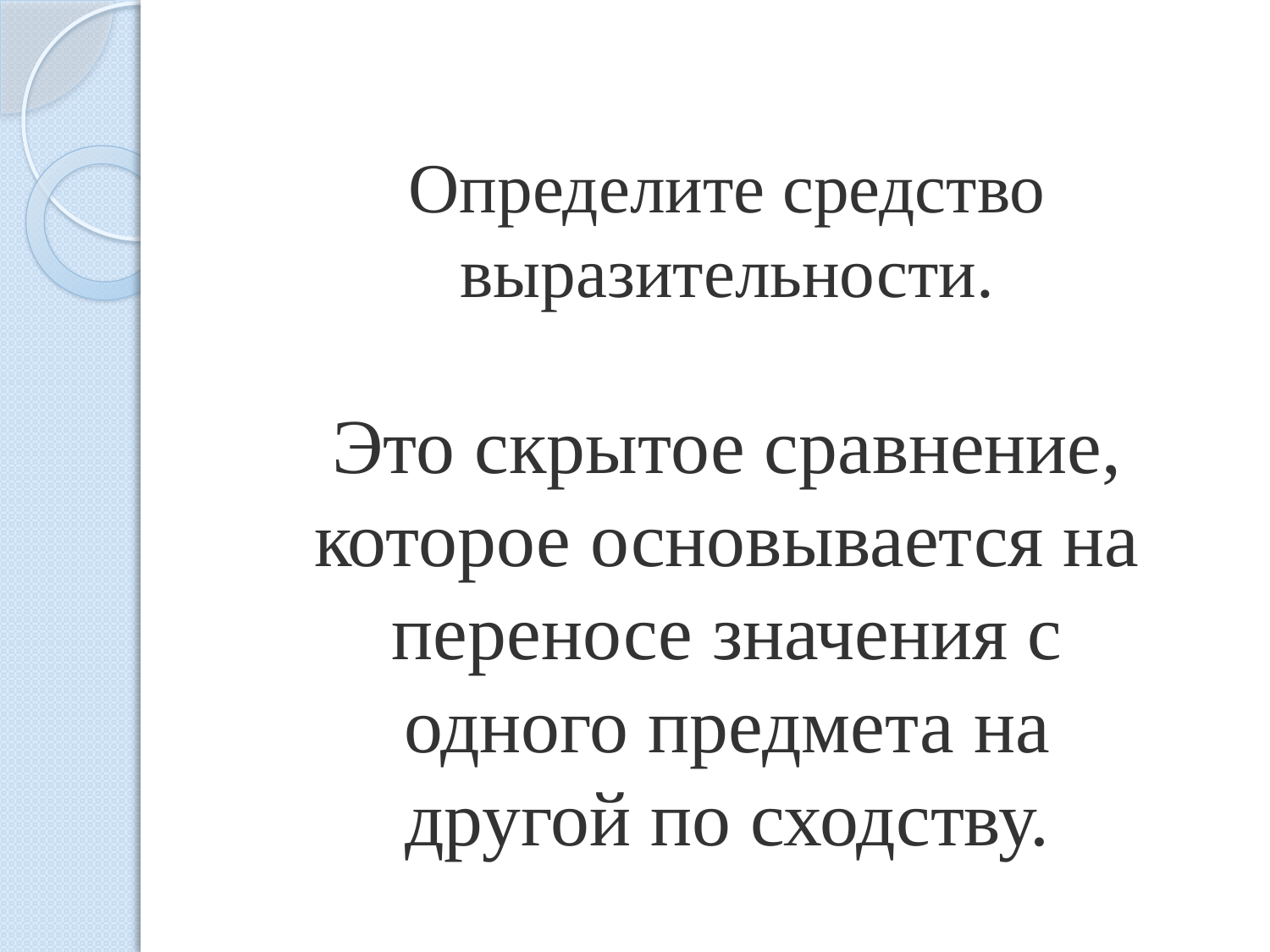

Определите средство выразительности.

Это скрытое сравнение, которое основывается на переносе значения с одного предмета на другой по сходству.